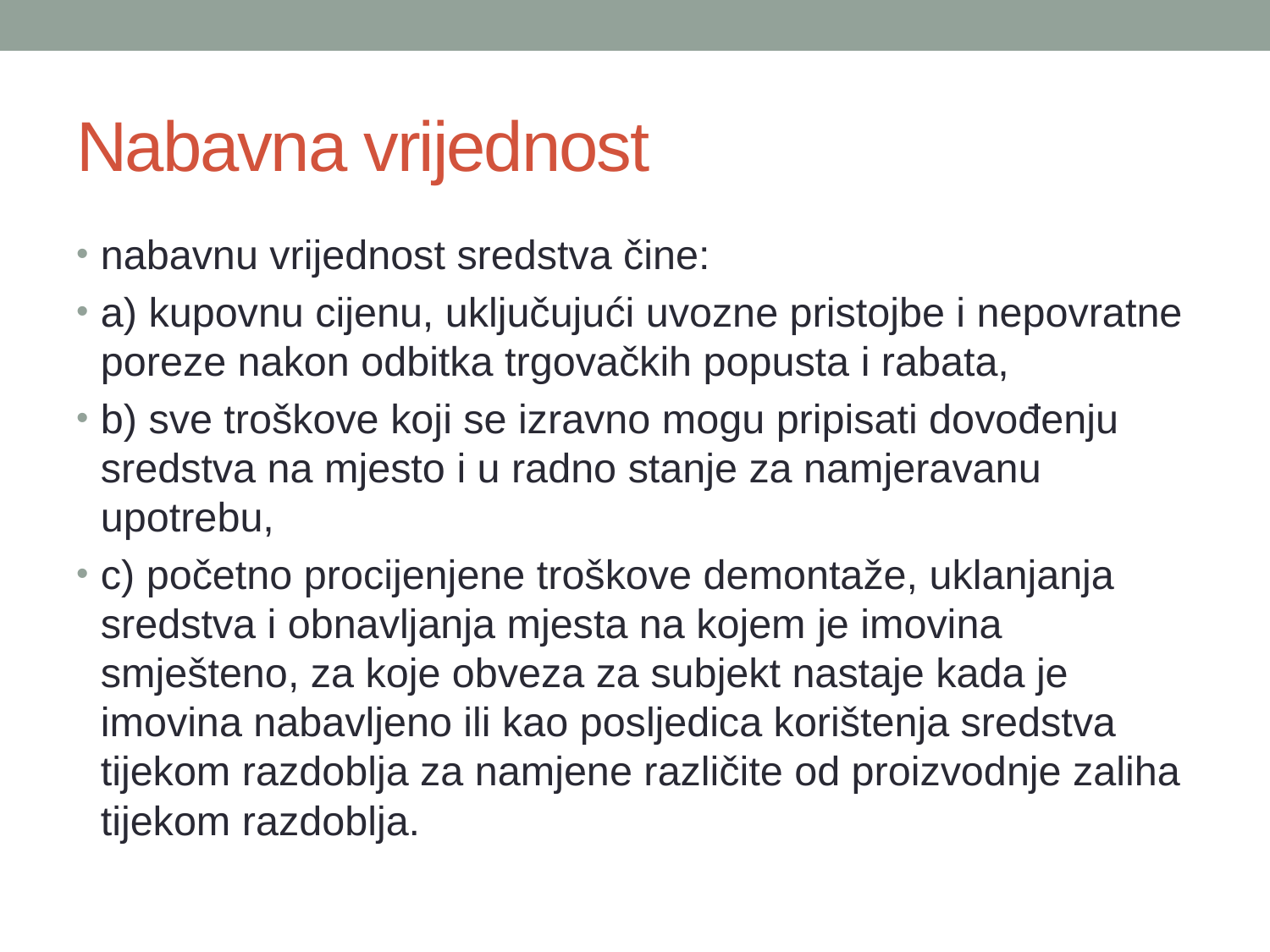

# Nabavna vrijednost
nabavnu vrijednost sredstva čine:
a) kupovnu cijenu, uključujući uvozne pristojbe i nepovratne poreze nakon odbitka trgovačkih popusta i rabata,
b) sve troškove koji se izravno mogu pripisati dovođenju sredstva na mjesto i u radno stanje za namjeravanu upotrebu,
c) početno procijenjene troškove demontaže, uklanjanja sredstva i obnavljanja mjesta na kojem je imovina smješteno, za koje obveza za subjekt nastaje kada je imovina nabavljeno ili kao posljedica korištenja sredstva tijekom razdoblja za namjene različite od proizvodnje zaliha tijekom razdoblja.